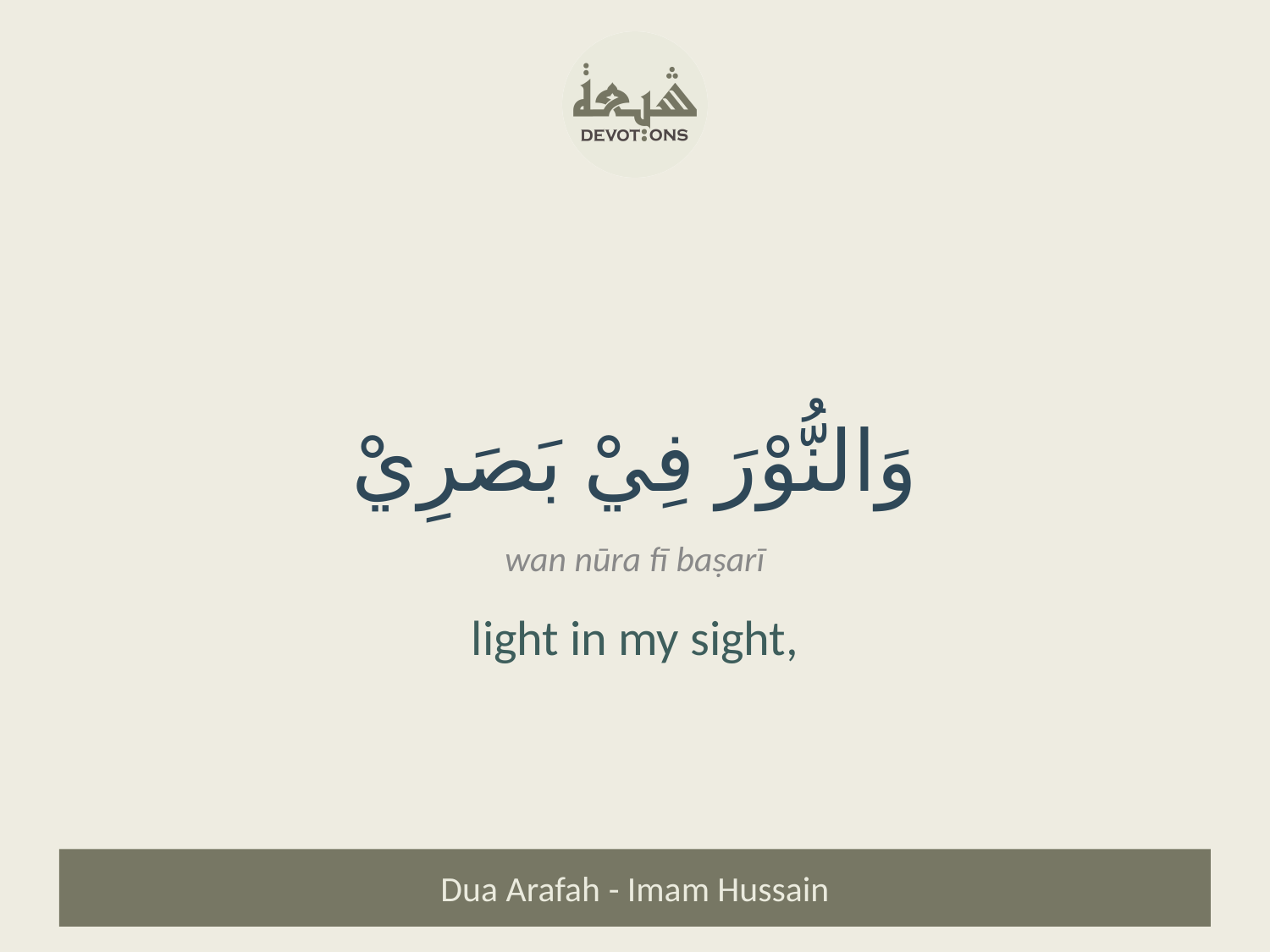

وَالنُّوْرَ فِيْ بَصَرِيْ
wan nūra fī baṣarī
light in my sight,
Dua Arafah - Imam Hussain